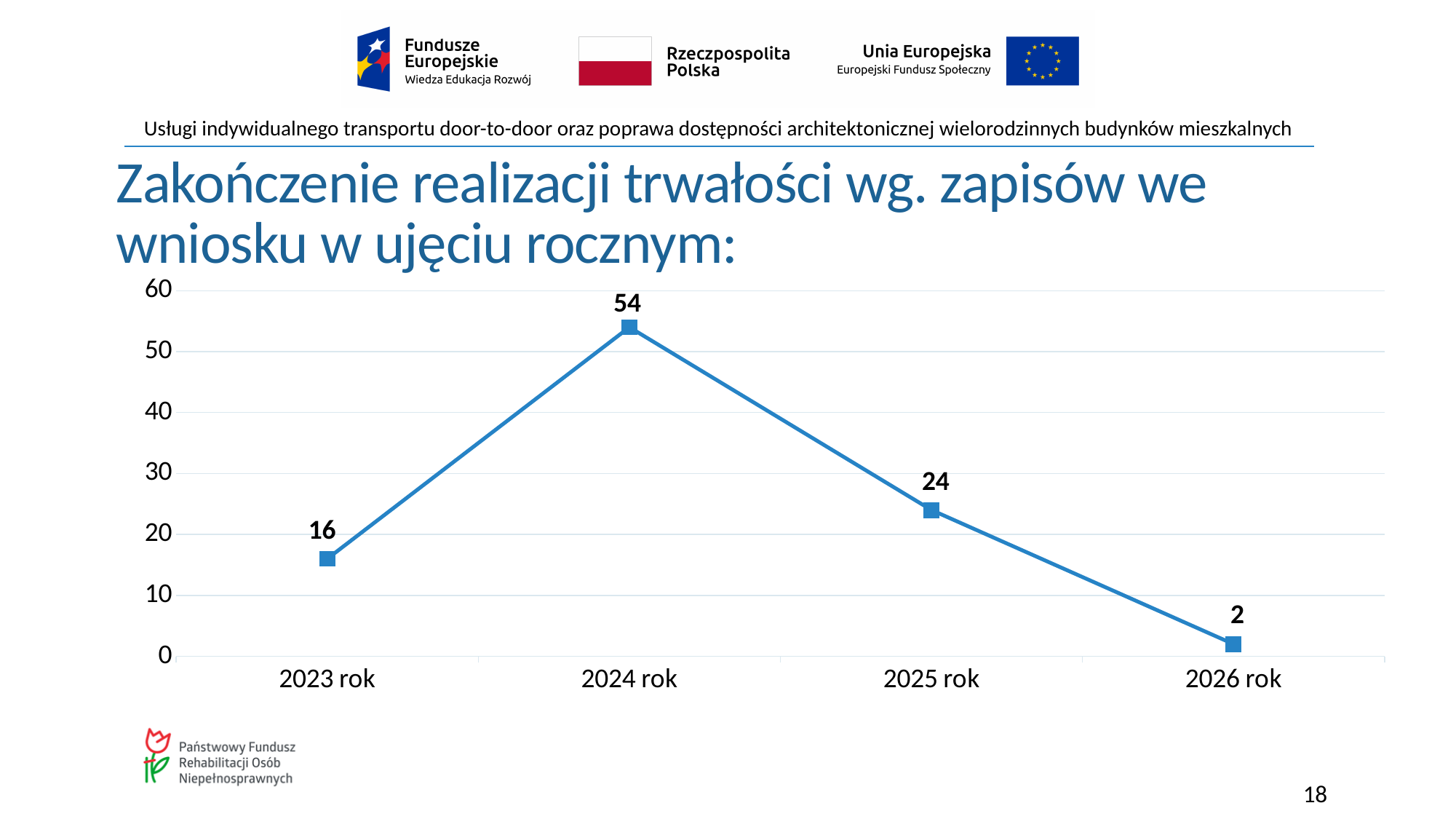

# Zakończenie realizacji trwałości wg. zapisów we wniosku w ujęciu rocznym:

### Chart

| Category | liczba grantów |
|---|---|
| 2023 rok | 16.0 |
| 2024 rok | 54.0 |
| 2025 rok | 24.0 |
| 2026 rok | 2.0 |
18